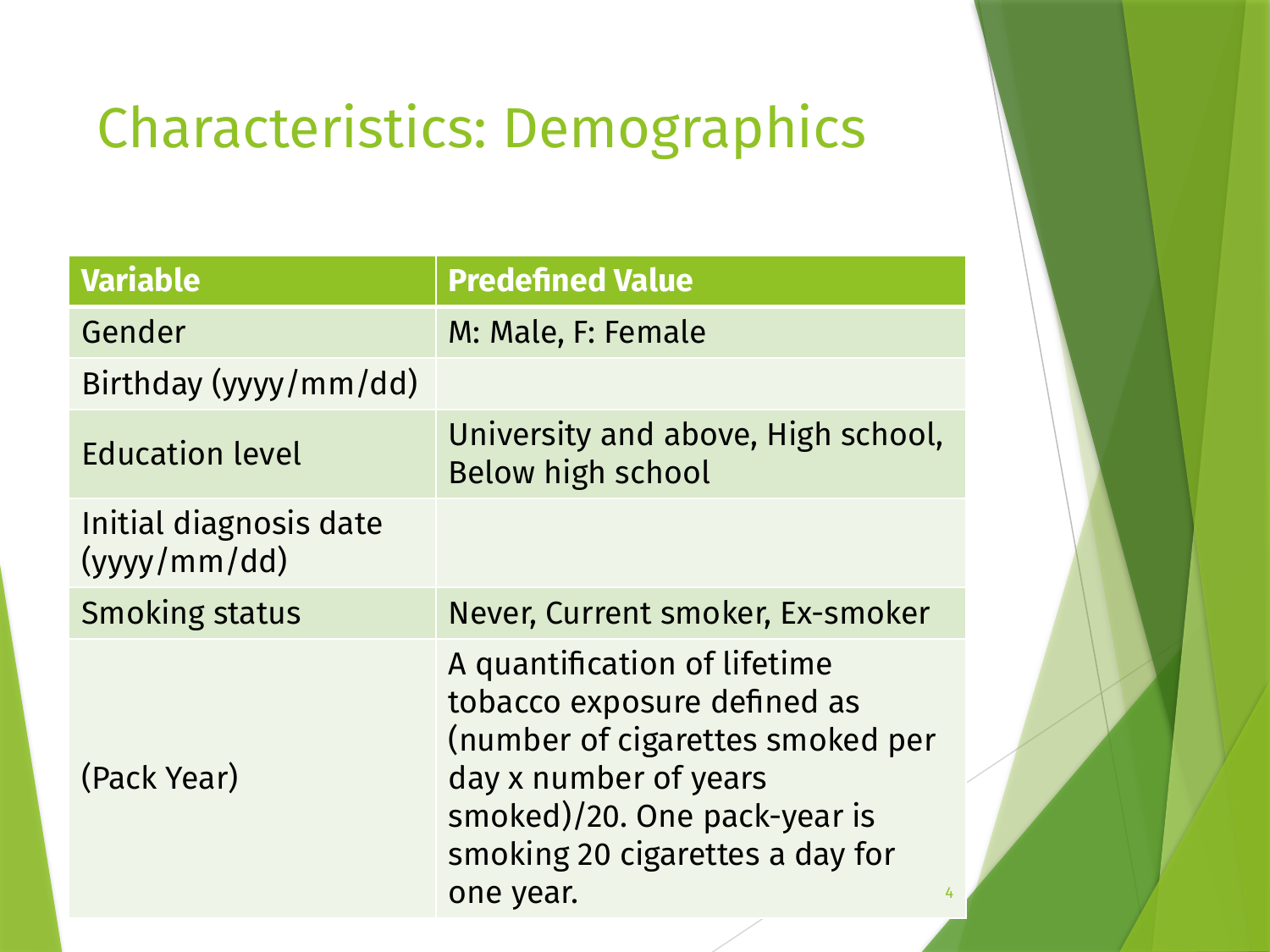

# Characteristics: Demographics
| Variable | Predefined Value |
| --- | --- |
| Gender | M: Male, F: Female |
| Birthday (yyyy/mm/dd) |  |
| Education level | University and above, High school, Below high school |
| Initial diagnosis date (yyyy/mm/dd) |  |
| Smoking status | Never, Current smoker, Ex-smoker |
| (Pack Year) | A quantification of lifetime tobacco exposure defined as (number of cigarettes smoked per day x number of years smoked)/20. One pack-year is smoking 20 cigarettes a day for one year. |
4